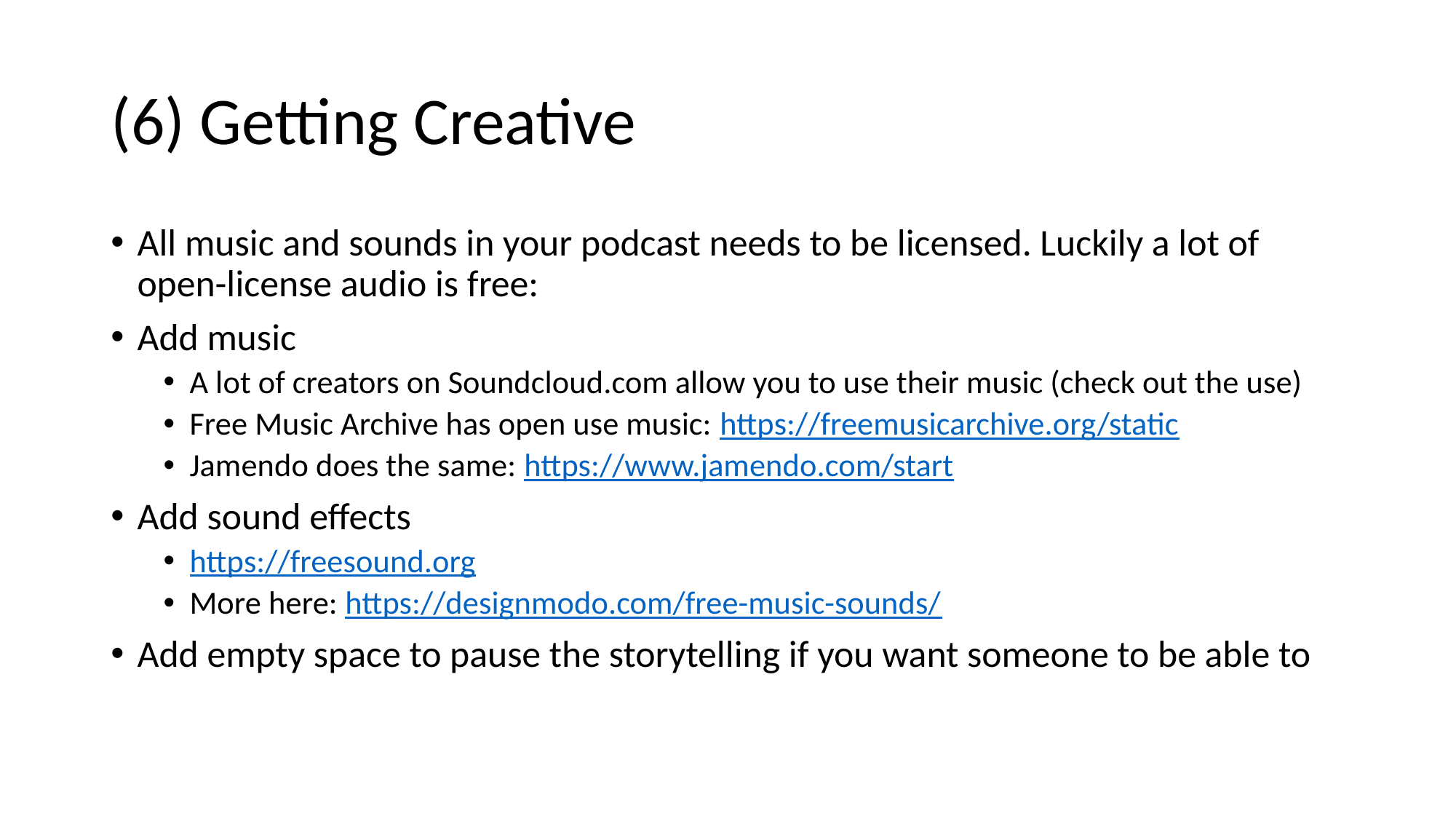

# (6) Getting Creative
All music and sounds in your podcast needs to be licensed. Luckily a lot of open-license audio is free:
Add music
A lot of creators on Soundcloud.com allow you to use their music (check out the use)
Free Music Archive has open use music: https://freemusicarchive.org/static
Jamendo does the same: https://www.jamendo.com/start
Add sound effects
https://freesound.org
More here: https://designmodo.com/free-music-sounds/
Add empty space to pause the storytelling if you want someone to be able to